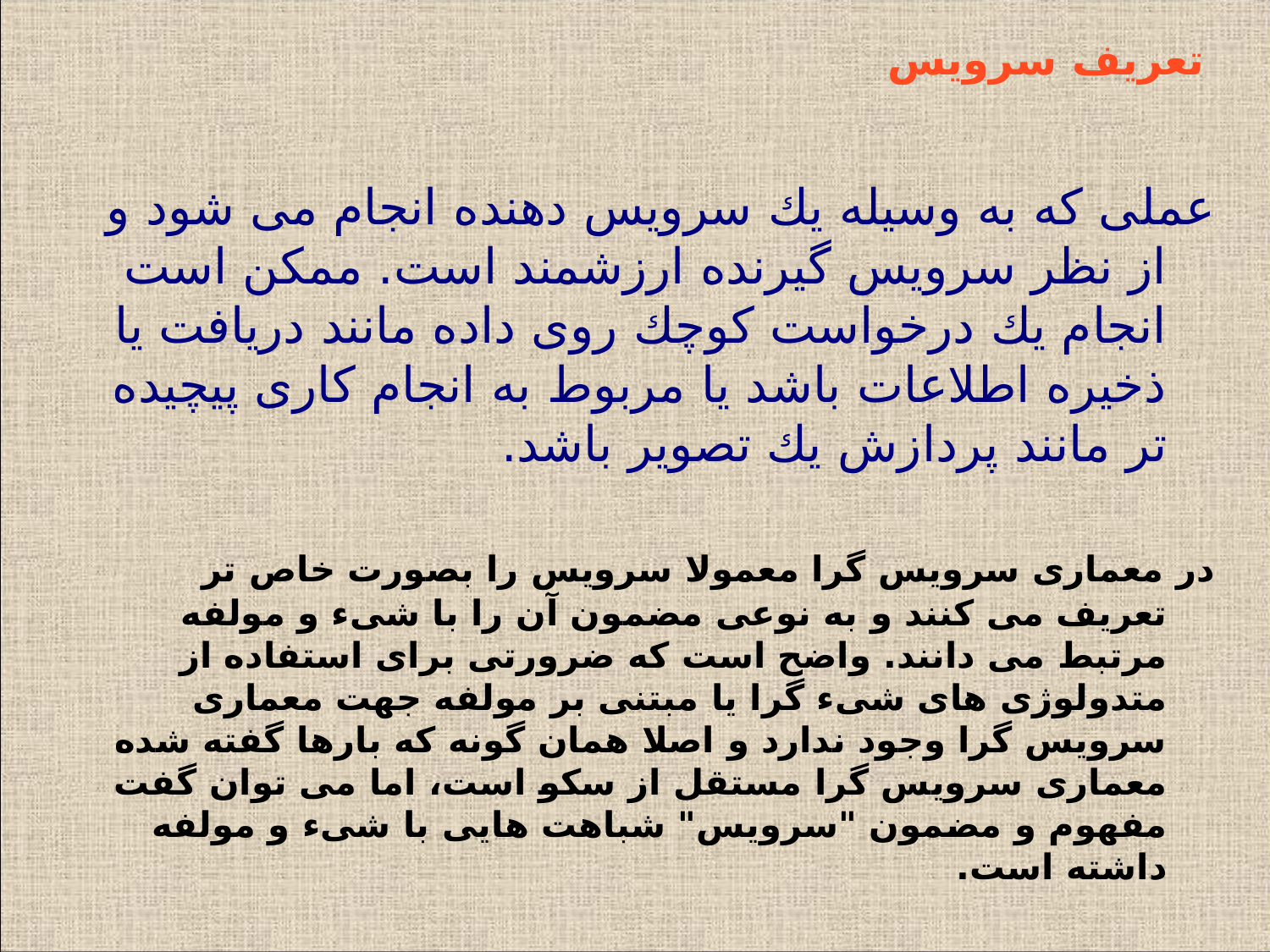

# تعریف سرویس
	عملی كه به وسیله یك سرویس دهنده انجام می شود و از نظر سرویس گیرنده ارزشمند است. ممكن است انجام یك درخواست كوچك روی داده مانند دریافت یا ذخیره اطلاعات باشد یا مربوط به انجام كاری پیچیده تر مانند پردازش یك تصویر باشد.

	در معماری سرویس گرا معمولا سرویس را بصورت خاص تر تعریف می كنند و به نوعی مضمون آن را با شیء و مولفه مرتبط می دانند. واضح است كه ضرورتی برای استفاده از متدولوژی های شیء گرا یا مبتنی بر مولفه جهت معماری سرویس گرا وجود ندارد و اصلا همان گونه كه بارها گفته شده معماری سرویس گرا مستقل از سكو است، اما می توان گفت مفهوم و مضمون "سرویس" شباهت هایی با شیء و مولفه داشته است.